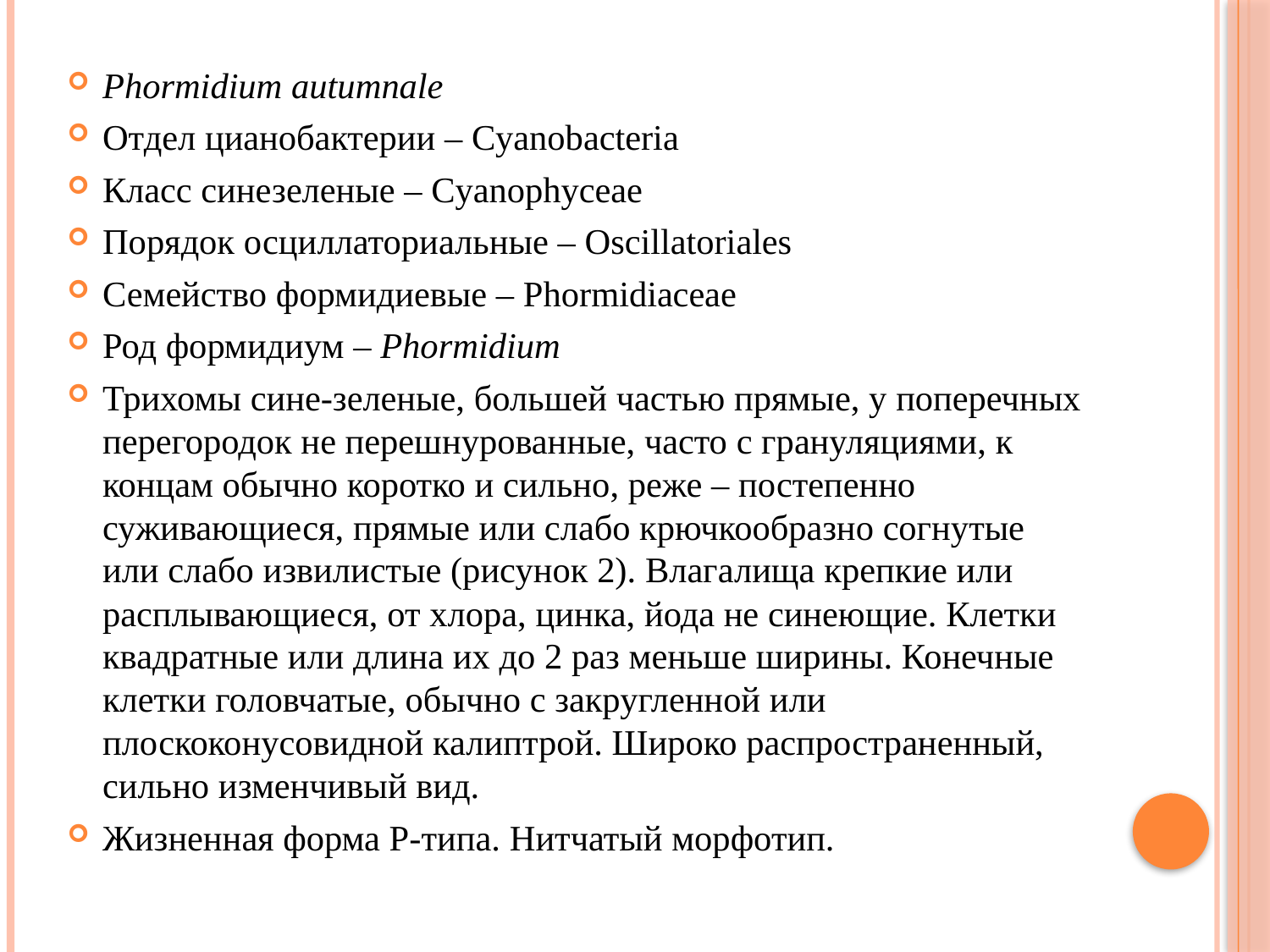

Phormidium autumnale
Отдел цианобактерии – Cyanobacteria
Класс синезеленые – Cyanophyceae
Порядок осциллаториальные – Oscillatoriales
Семейство формидиевые – Phormidiaceae
Род формидиум – Phormidium
Трихомы сине-зеленые, большей частью прямые, у поперечных перегородок не перешнурованные, часто с грануляциями, к концам обычно коротко и сильно, реже – постепенно суживающиеся, прямые или слабо крючкообразно согнутые или слабо извилистые (рисунок 2). Влагалища крепкие или расплывающиеся, от хлора, цинка, йода не синеющие. Клетки квадратные или длина их до 2 раз меньше ширины. Конечные клетки головчатые, обычно с закругленной или плоскоконусовидной калиптрой. Широко распространенный, сильно изменчивый вид.
Жизненная форма Р-типа. Нитчатый морфотип.